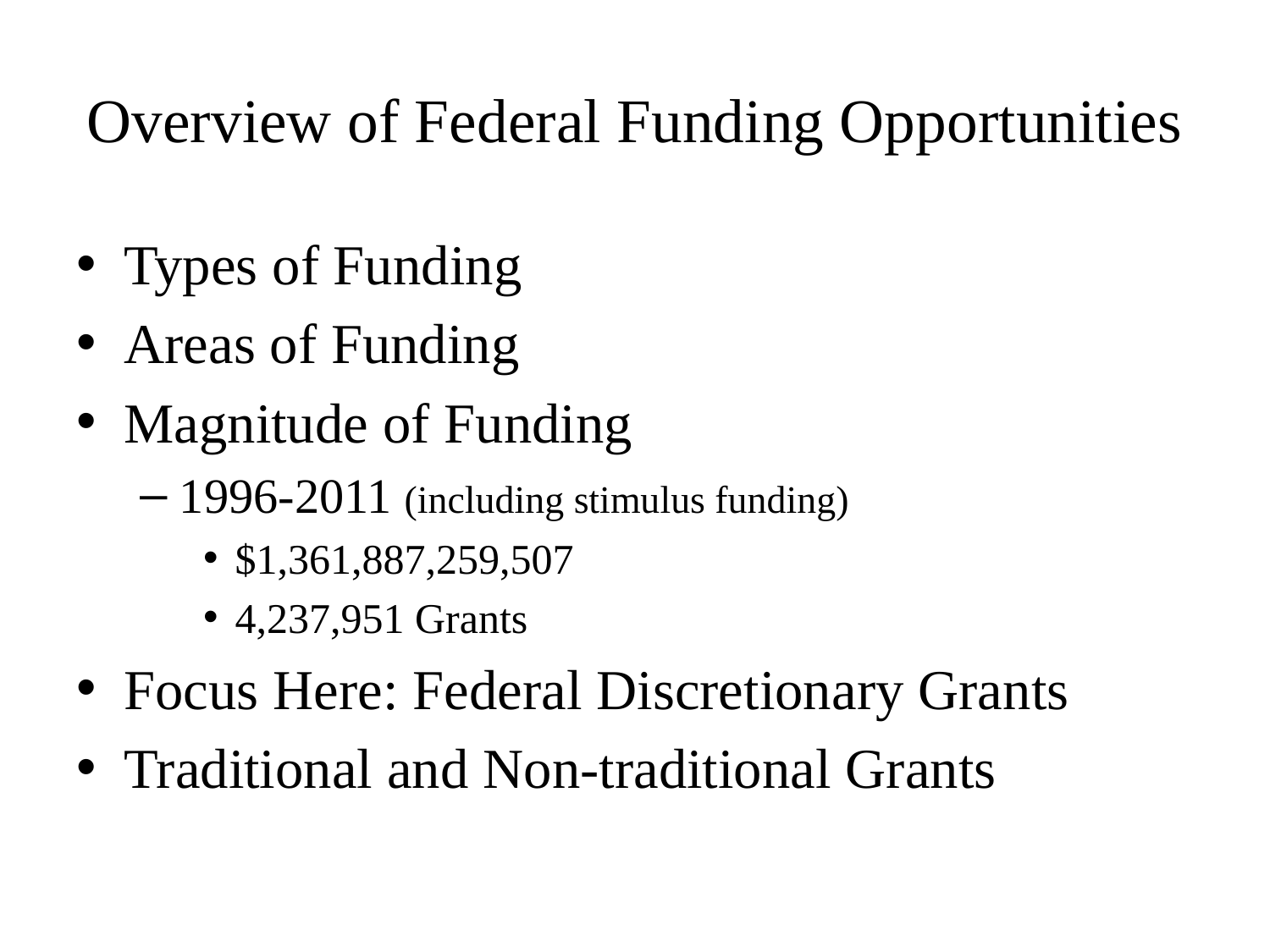

# Overview of Federal Funding Opportunities
Types of Funding
Areas of Funding
Magnitude of Funding
1996-2011 (including stimulus funding)
$1,361,887,259,507
4,237,951 Grants
Focus Here: Federal Discretionary Grants
Traditional and Non-traditional Grants